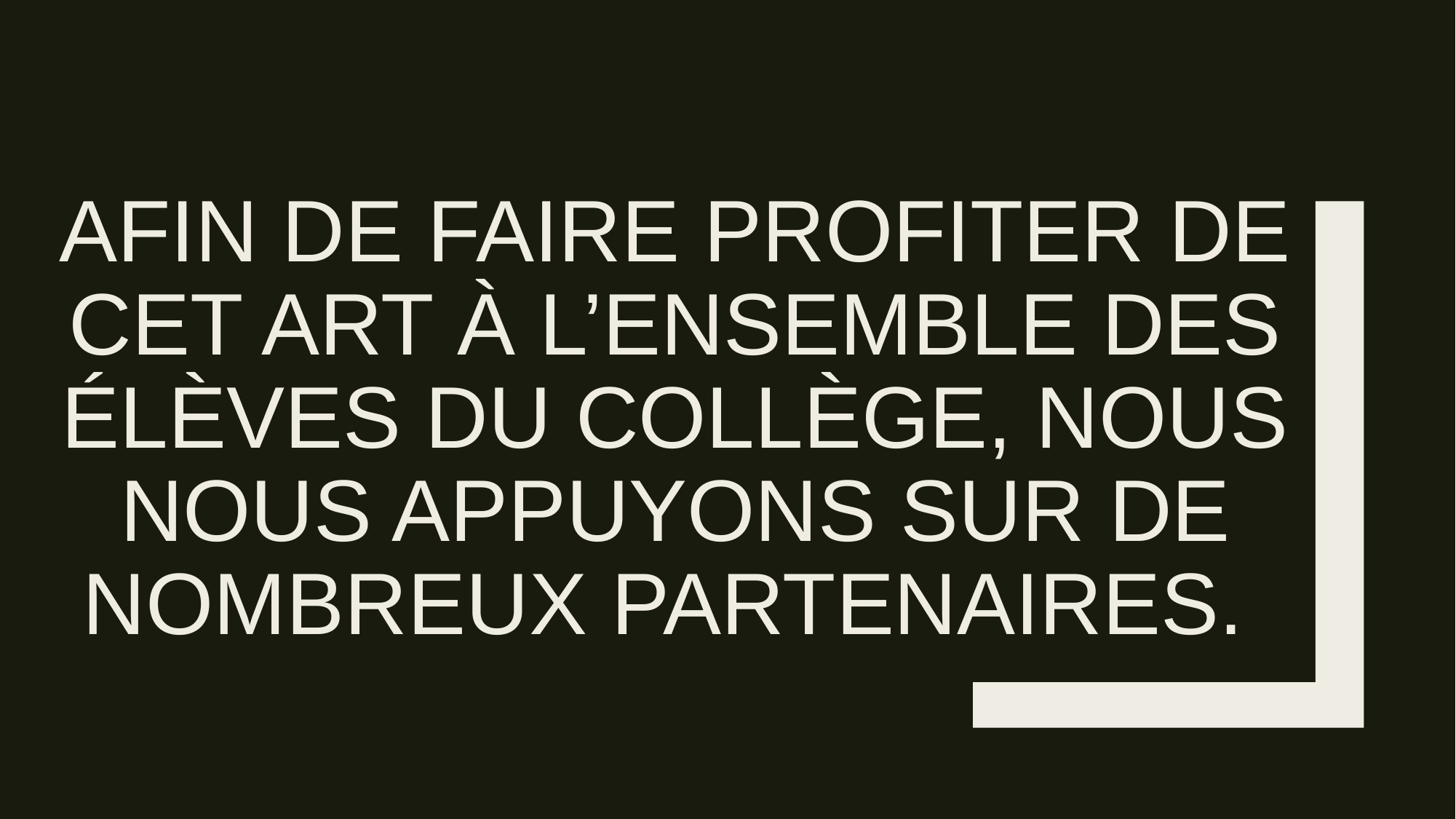

# Afin de faire profiter de cet ART à l’ensemble des élèves du Collège, nous nous appuyons sur de nombreux partenaires.